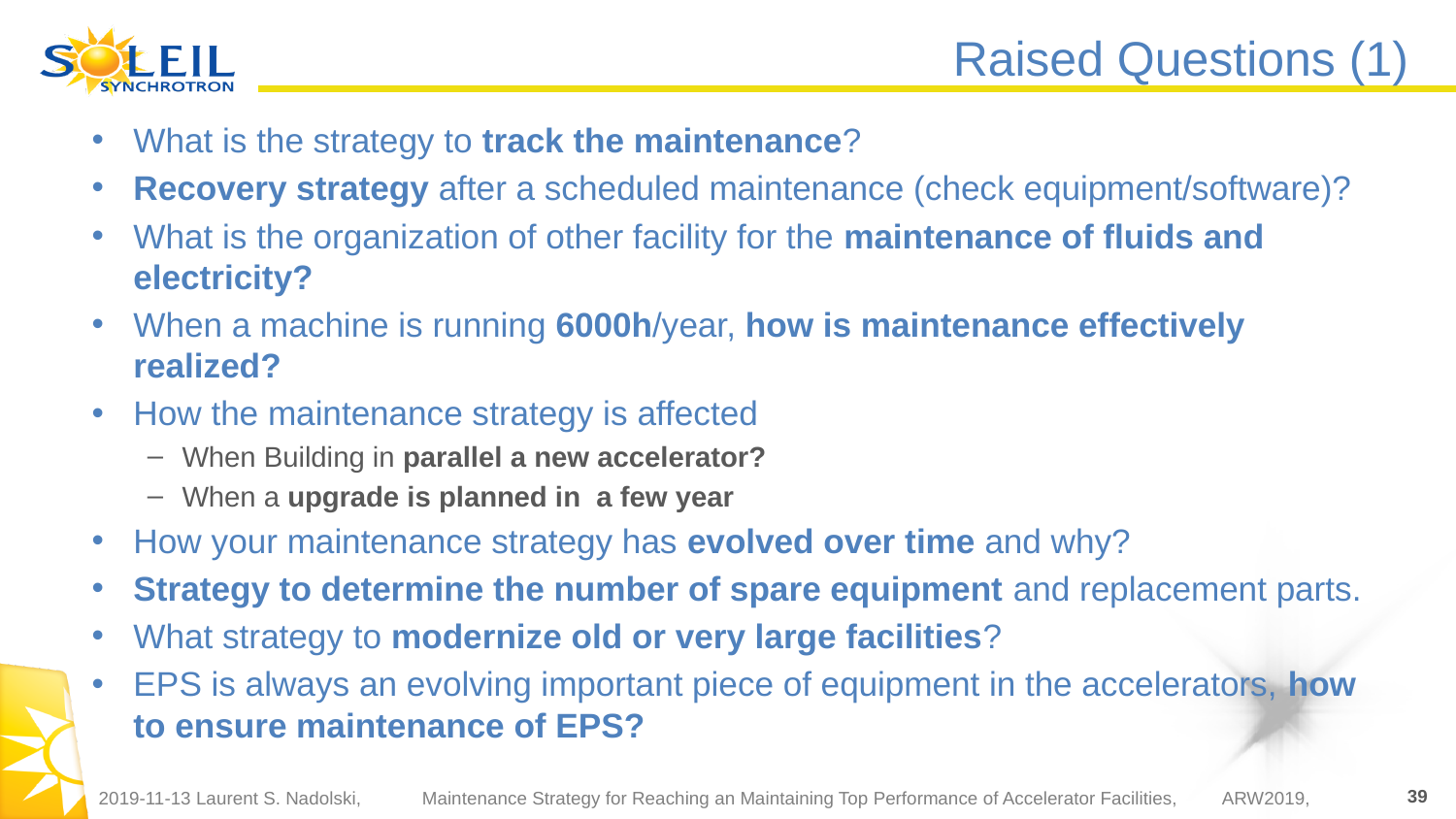

# Raised Questions (1)
What is the strategy to track the maintenance?
Recovery strategy after a scheduled maintenance (check equipment/software)?
What is the organization of other facility for the maintenance of fluids and electricity?
When a machine is running 6000h/year, how is maintenance effectively realized?
How the maintenance strategy is affected
When Building in parallel a new accelerator?
When a upgrade is planned in  a few year
How your maintenance strategy has evolved over time and why?
Strategy to determine the number of spare equipment and replacement parts.
What strategy to modernize old or very large facilities?
EPS is always an evolving important piece of equipment in the accelerators, how to ensure maintenance of EPS?